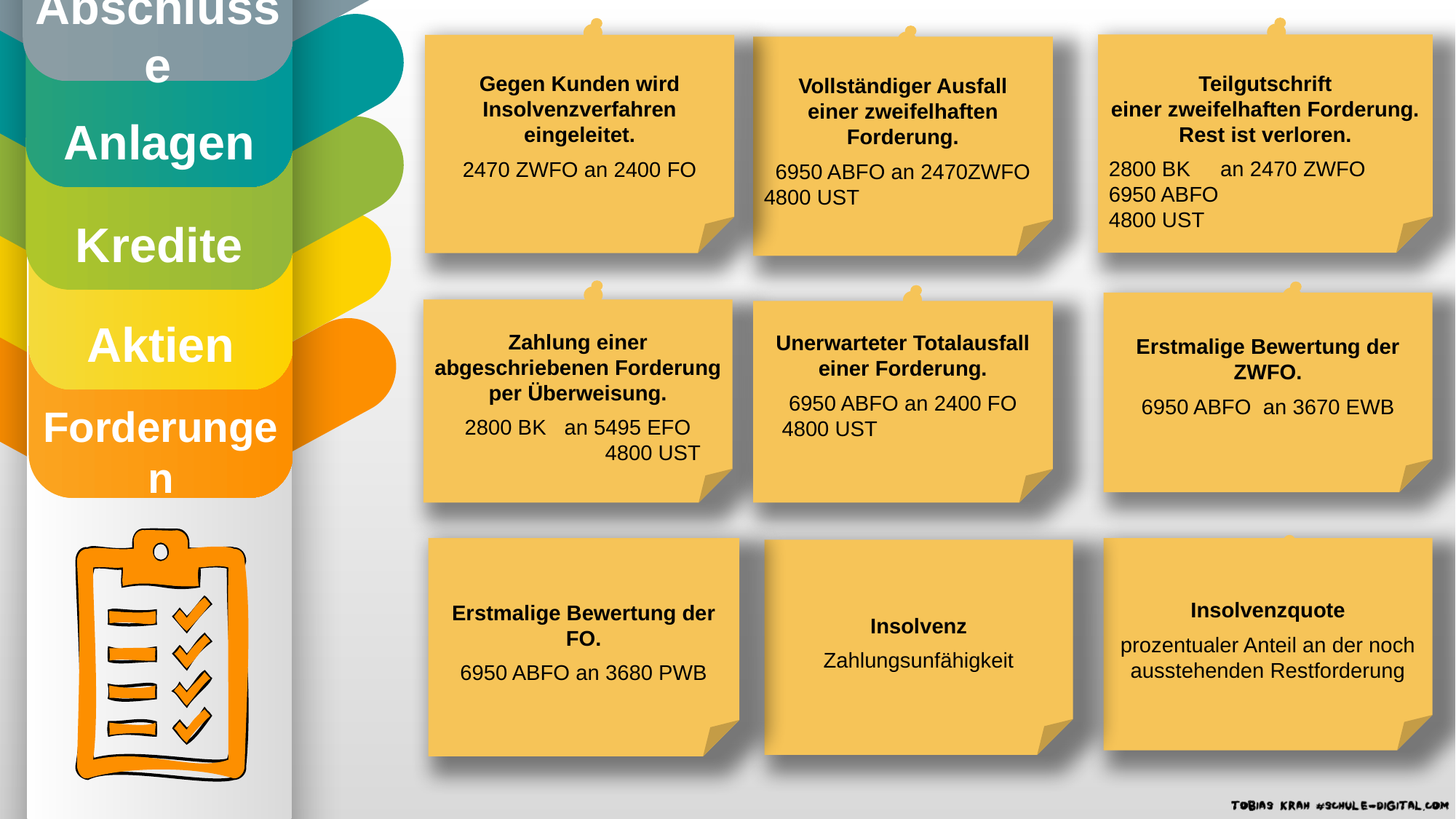

Einkauf

Verkauf

Abschlüsse

Anlagen

Teilgutschrift
einer zweifelhaften Forderung. Rest ist verloren.
2800 BK     an 2470 ZWFO
6950 ABFO
4800 UST

Gegen Kunden wird Insolvenzverfahren eingeleitet.
2470 ZWFO an 2400 FO

Vollständiger Ausfall
einer zweifelhaften Forderung.
6950 ABFO an 2470ZWFO
4800 UST

Kredite

Aktien

Forderungen

Erstmalige Bewertung der ZWFO.
6950 ABFO  an 3670 EWB

Zahlung einer abgeschriebenen Forderung per Überweisung.
2800 BK   an 5495 EFO
                         4800 UST

Unerwarteter Totalausfall
einer Forderung.
6950 ABFO an 2400 FO
   4800 UST

Erstmalige Bewertung der FO.
6950 ABFO an 3680 PWB

Insolvenzquote
prozentualer Anteil an der noch ausstehenden Restforderung

Insolvenz
Zahlungsunfähigkeit